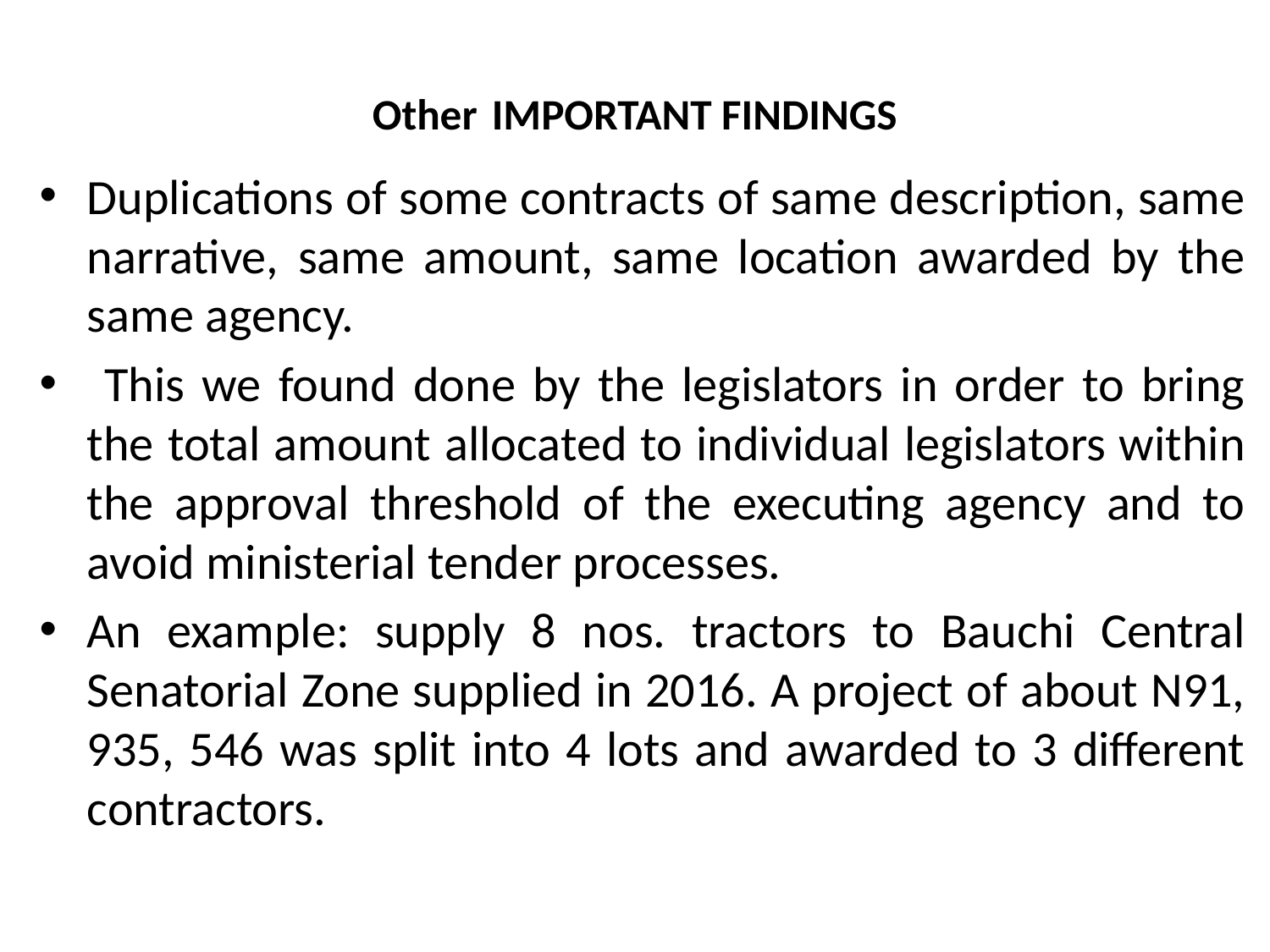

# Other IMPORTANT FINDINGS
Duplications of some contracts of same description, same narrative, same amount, same location awarded by the same agency.
 This we found done by the legislators in order to bring the total amount allocated to individual legislators within the approval threshold of the executing agency and to avoid ministerial tender processes.
An example: supply 8 nos. tractors to Bauchi Central Senatorial Zone supplied in 2016. A project of about N91, 935, 546 was split into 4 lots and awarded to 3 different contractors.